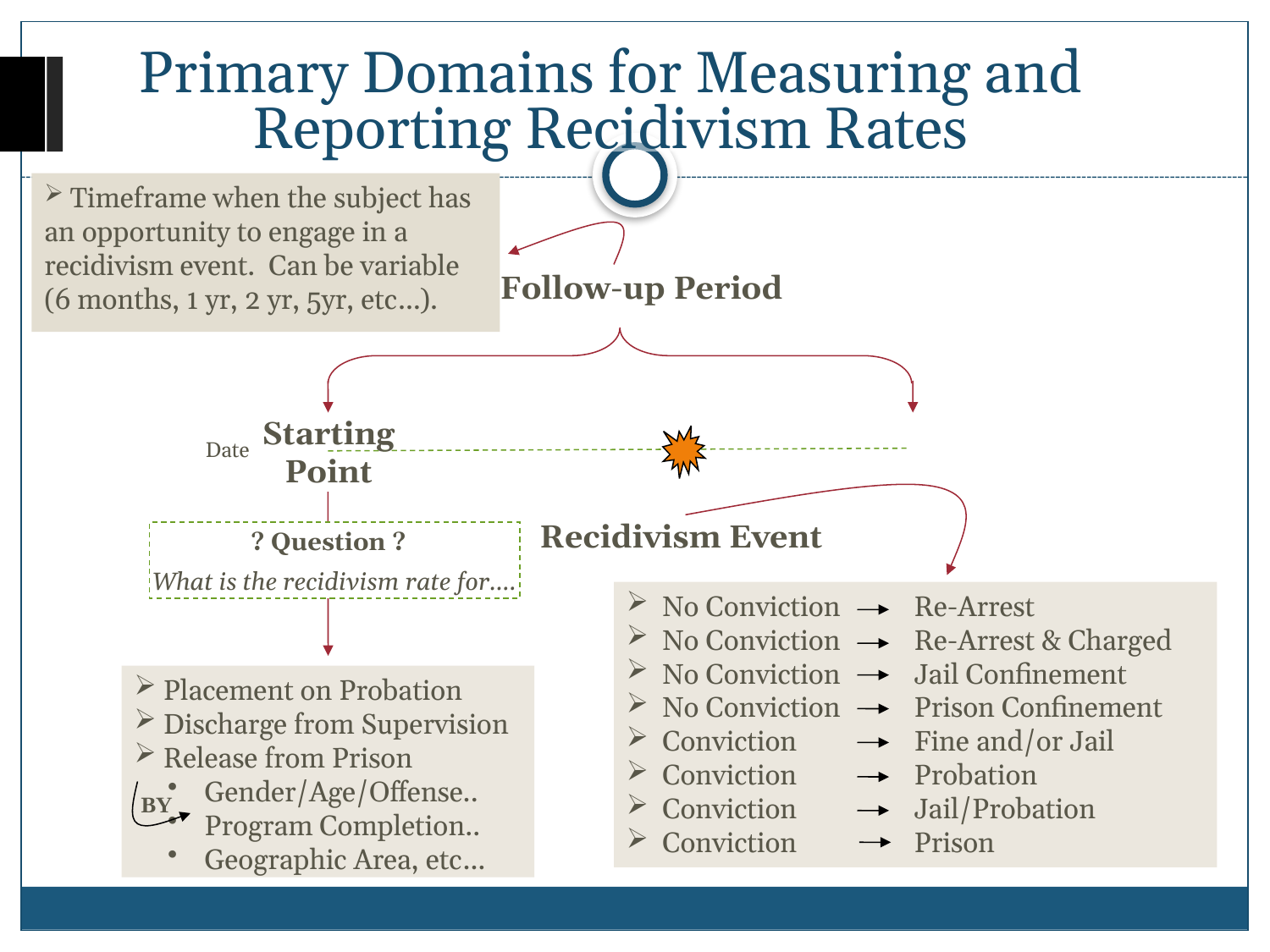

# Primary Domains for Measuring and Reporting Recidivism Rates

 Timeframe when the subject has an opportunity to engage in a recidivism event.  Can be variable (6 months, 1 yr, 2 yr, 5yr, etc…).

Follow-up Period

Starting
Point

Date

Recidivism Event
? Question ?

What is the recidivism rate for….
  No Conviction	     Re-Arrest
  No Conviction	     Re-Arrest & Charged
  No Conviction	     Jail Confinement
  No Conviction	     Prison Confinement
  Conviction	     Fine and/or Jail
  Conviction	     Probation
  Conviction	     Jail/Probation
  Conviction	     Prison

 Placement on Probation
 Discharge from Supervision
 Release from Prison
 Gender/Age/Offense..
 Program Completion..
 Geographic Area, etc…

BY